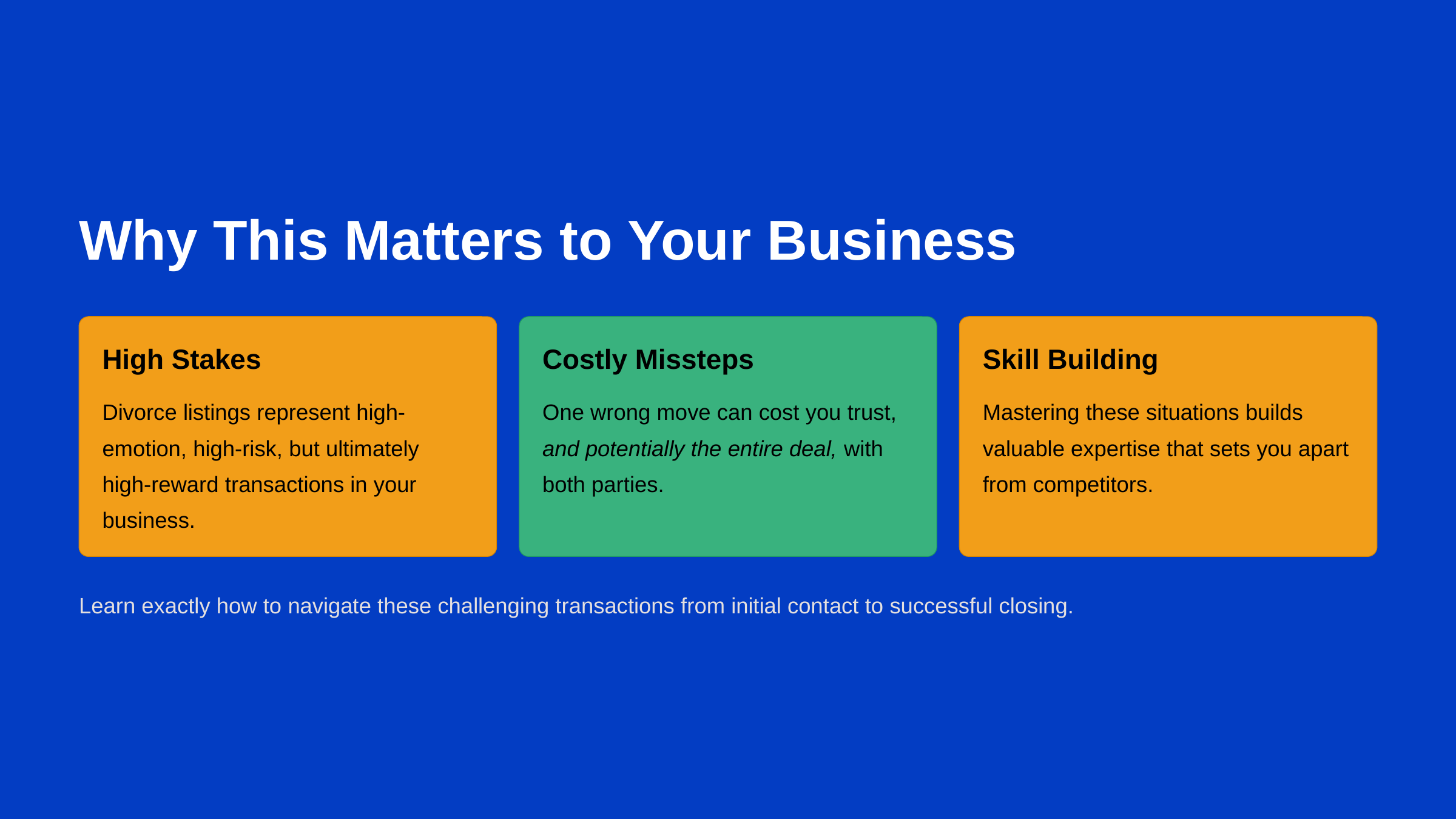

Why This Matters to Your Business

High Stakes
Costly Missteps
Skill Building
Divorce listings represent high-emotion, high-risk, but ultimately high-reward transactions in your business.
One wrong move can cost you trust, and potentially the entire deal, with both parties.
Mastering these situations builds valuable expertise that sets you apart from competitors.
Learn exactly how to navigate these challenging transactions from initial contact to successful closing.